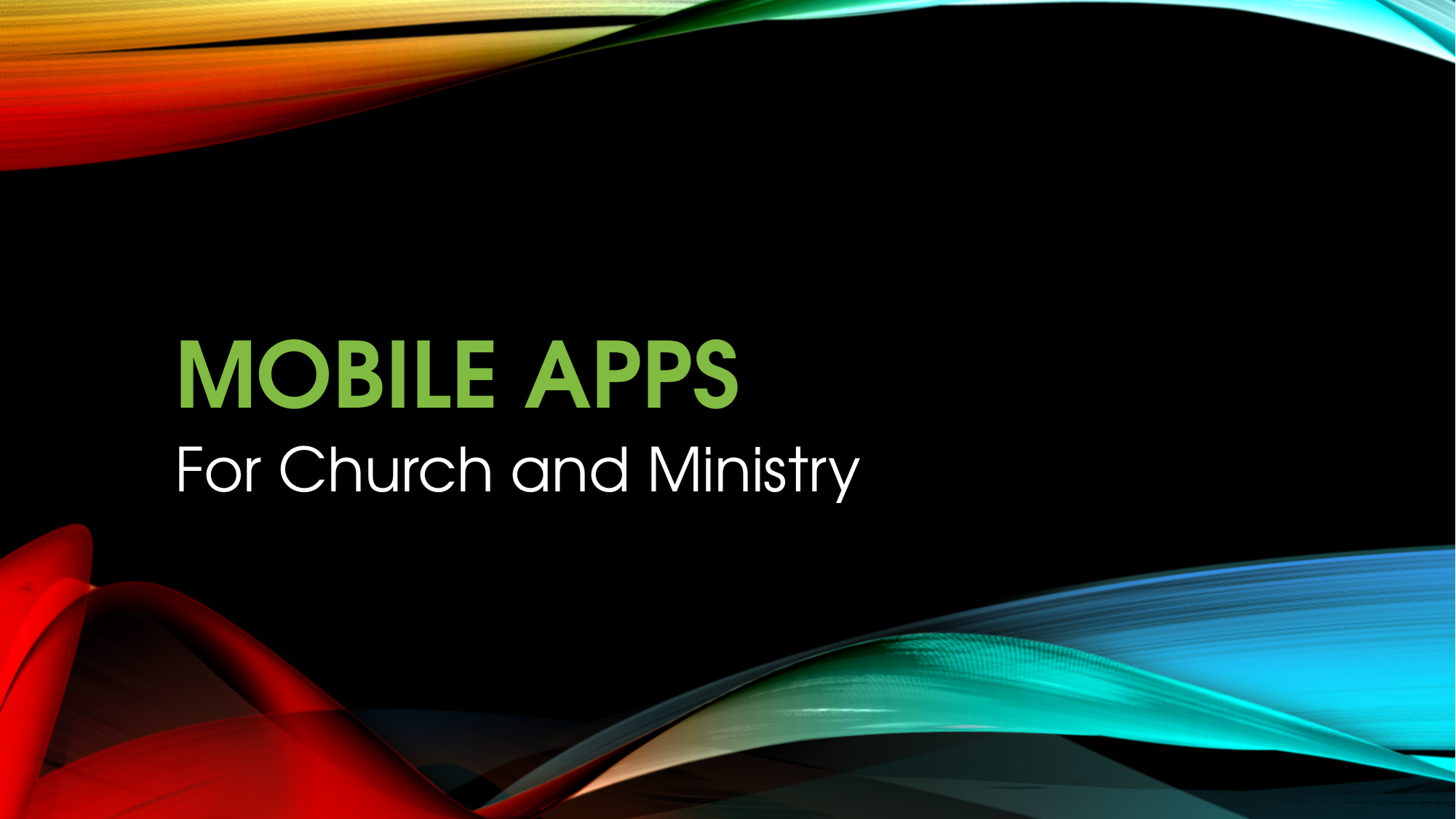

# Mobile Apps
For Church and Ministry